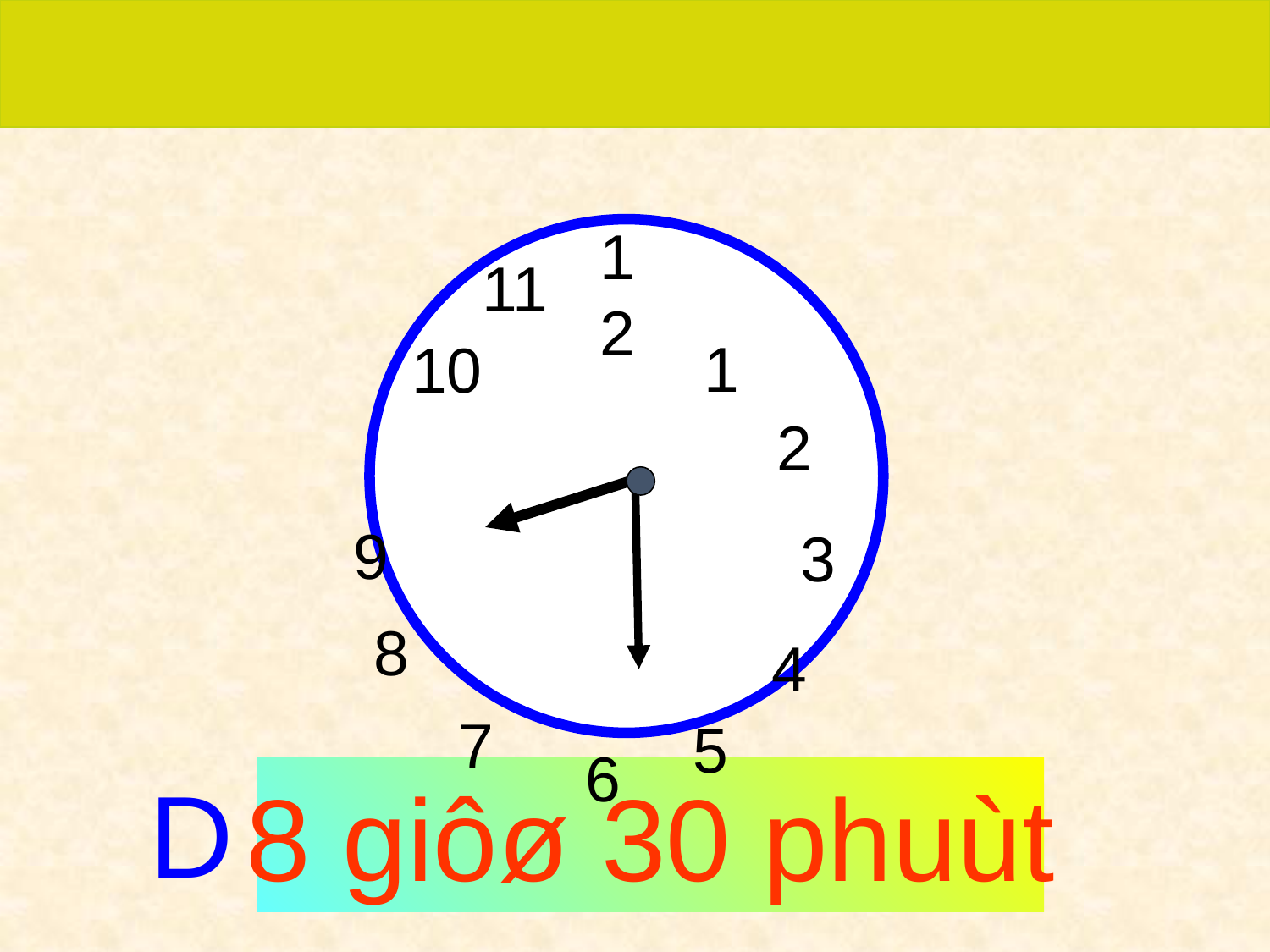

11
12

  1
  10
  2
  9
  3

  8
  4
  7
  5
  6
  D
8 giôø 30 phuùt